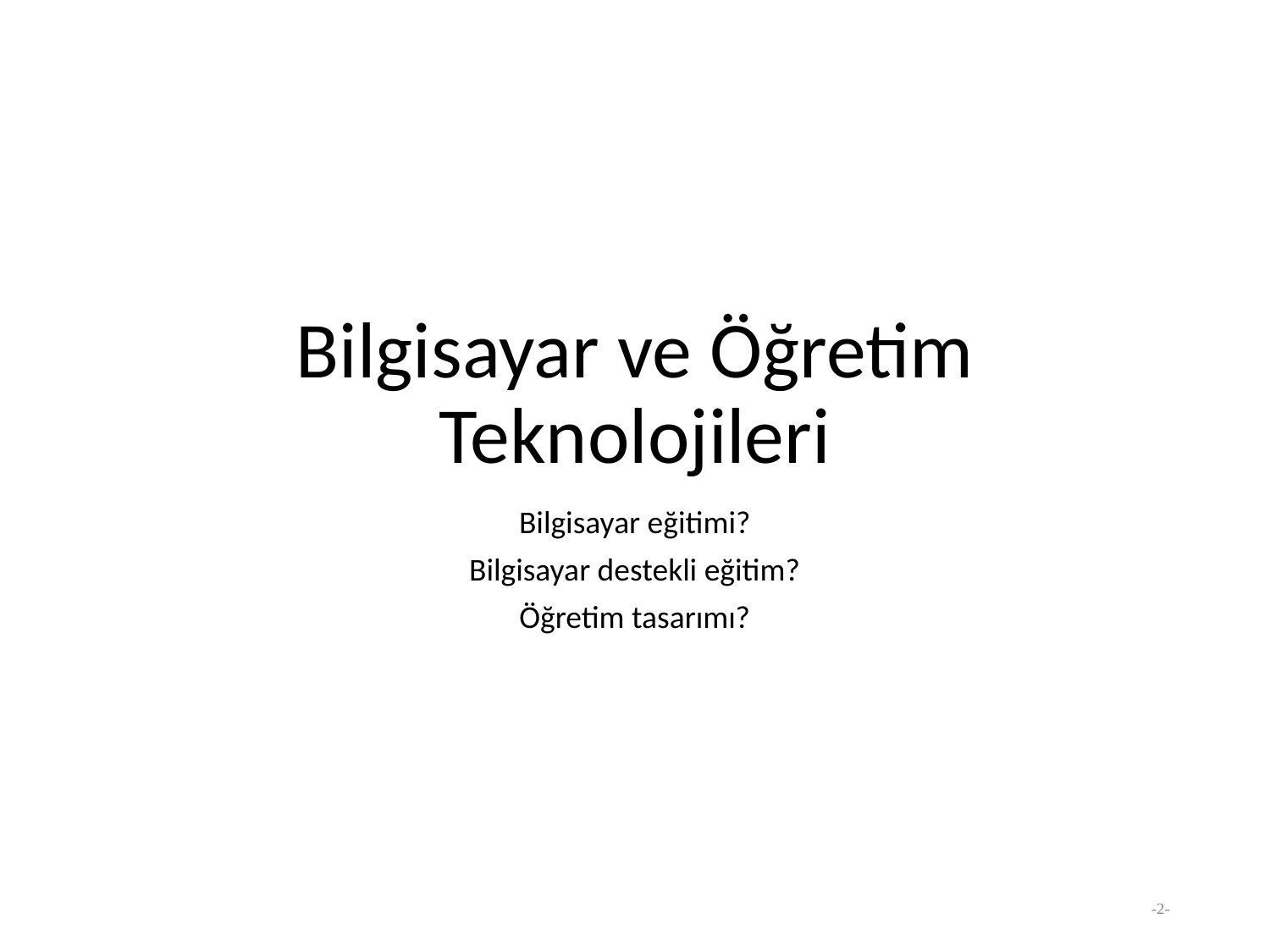

# Bilgisayar ve Öğretim Teknolojileri
Bilgisayar eğitimi?
Bilgisayar destekli eğitim?
Öğretim tasarımı?
-2-